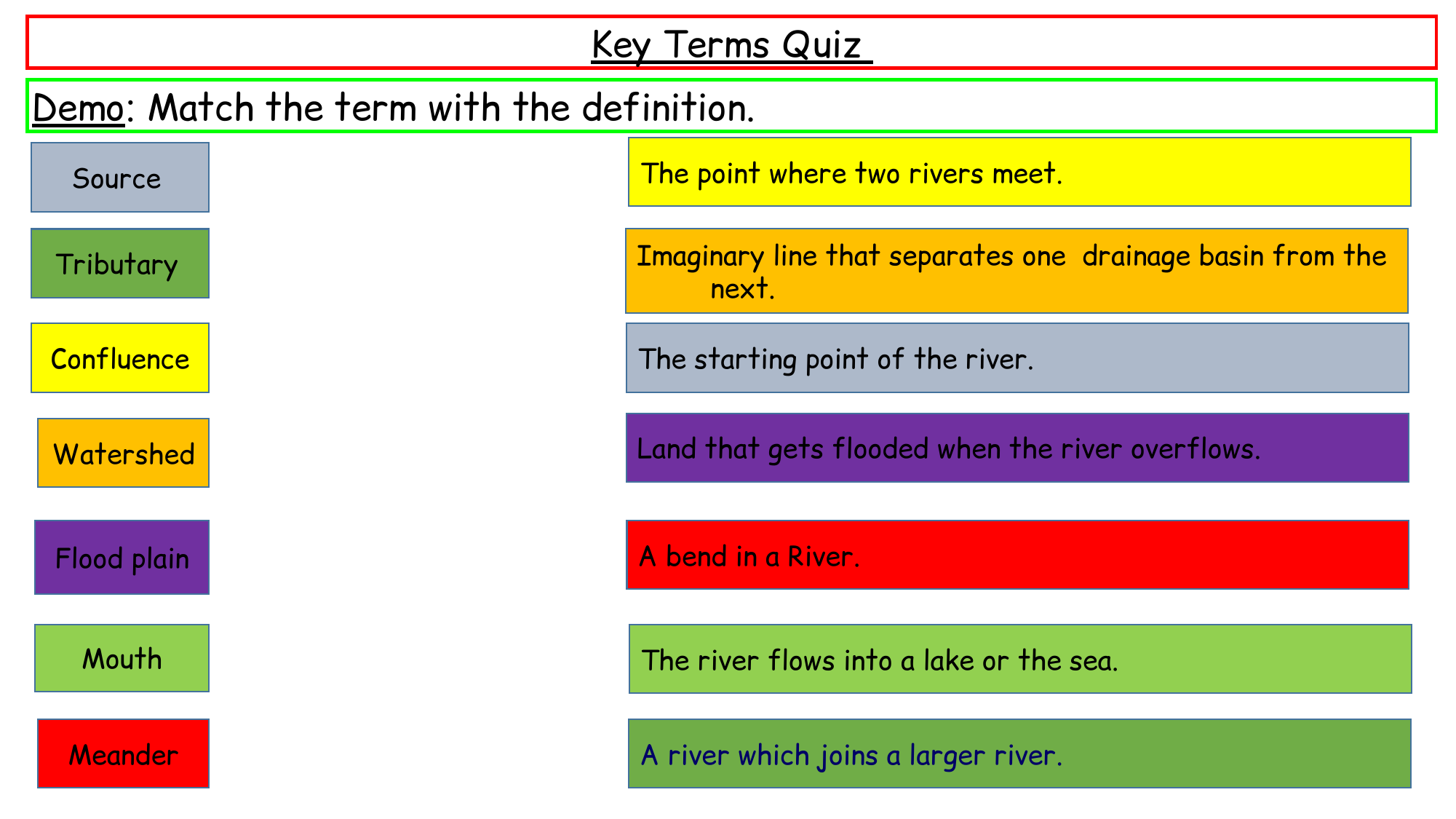

Key Terms Quiz
Demo: Match the term with the definition.
The point where two rivers meet.
Source
Imaginary line that separates one  drainage basin from the           next.
Tributary
Confluence
The starting point of the river.
Land that gets flooded when the river overflows.
Watershed
Flood plain
A bend in a River.
Mouth
The river flows into a lake or the sea.
A river which joins a larger river.
Meander